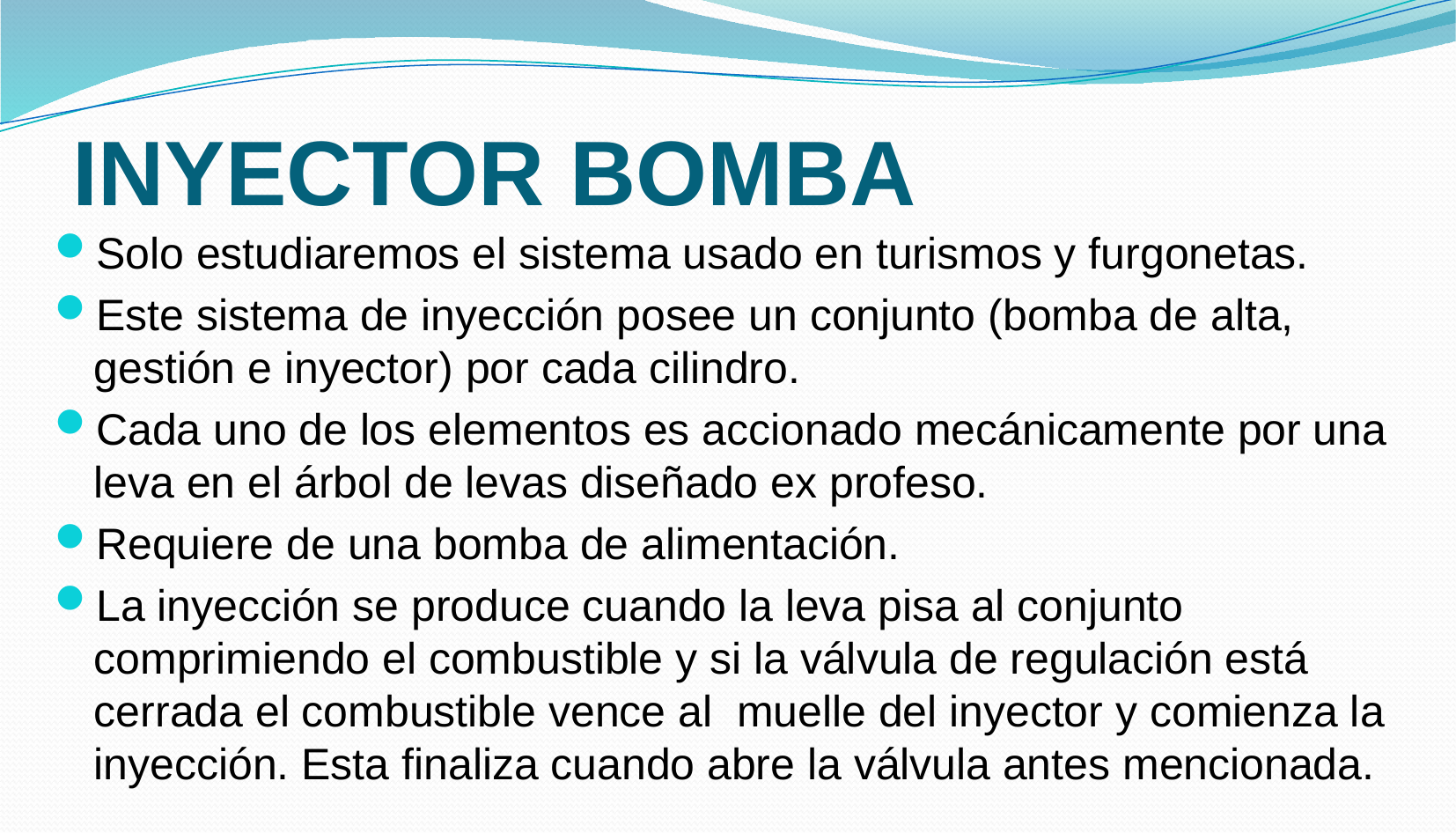

# INYECTOR BOMBA
Solo estudiaremos el sistema usado en turismos y furgonetas.
Este sistema de inyección posee un conjunto (bomba de alta, gestión e inyector) por cada cilindro.
Cada uno de los elementos es accionado mecánicamente por una leva en el árbol de levas diseñado ex profeso.
Requiere de una bomba de alimentación.
La inyección se produce cuando la leva pisa al conjunto comprimiendo el combustible y si la válvula de regulación está cerrada el combustible vence al  muelle del inyector y comienza la inyección. Esta finaliza cuando abre la válvula antes mencionada.